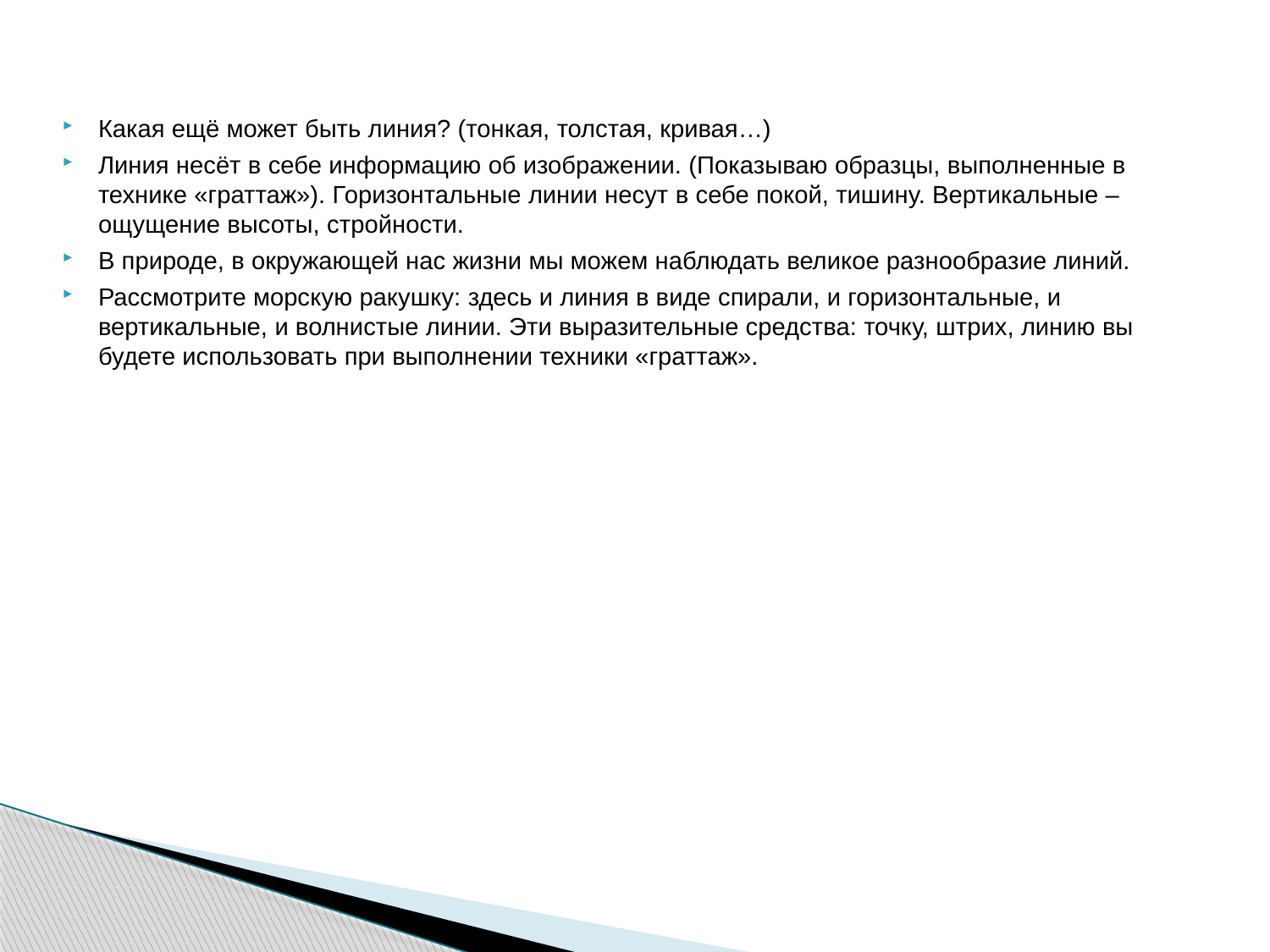

Какая ещё может быть линия? (тонкая, толстая, кривая…)
Линия несёт в себе информацию об изображении. (Показываю образцы, выполненные в технике «граттаж»). Горизонтальные линии несут в себе покой, тишину. Вертикальные – ощущение высоты, стройности.
В природе, в окружающей нас жизни мы можем наблюдать великое разнообразие линий.
Рассмотрите морскую ракушку: здесь и линия в виде спирали, и горизонтальные, и вертикальные, и волнистые линии. Эти выразительные средства: точку, штрих, линию вы будете использовать при выполнении техники «граттаж».